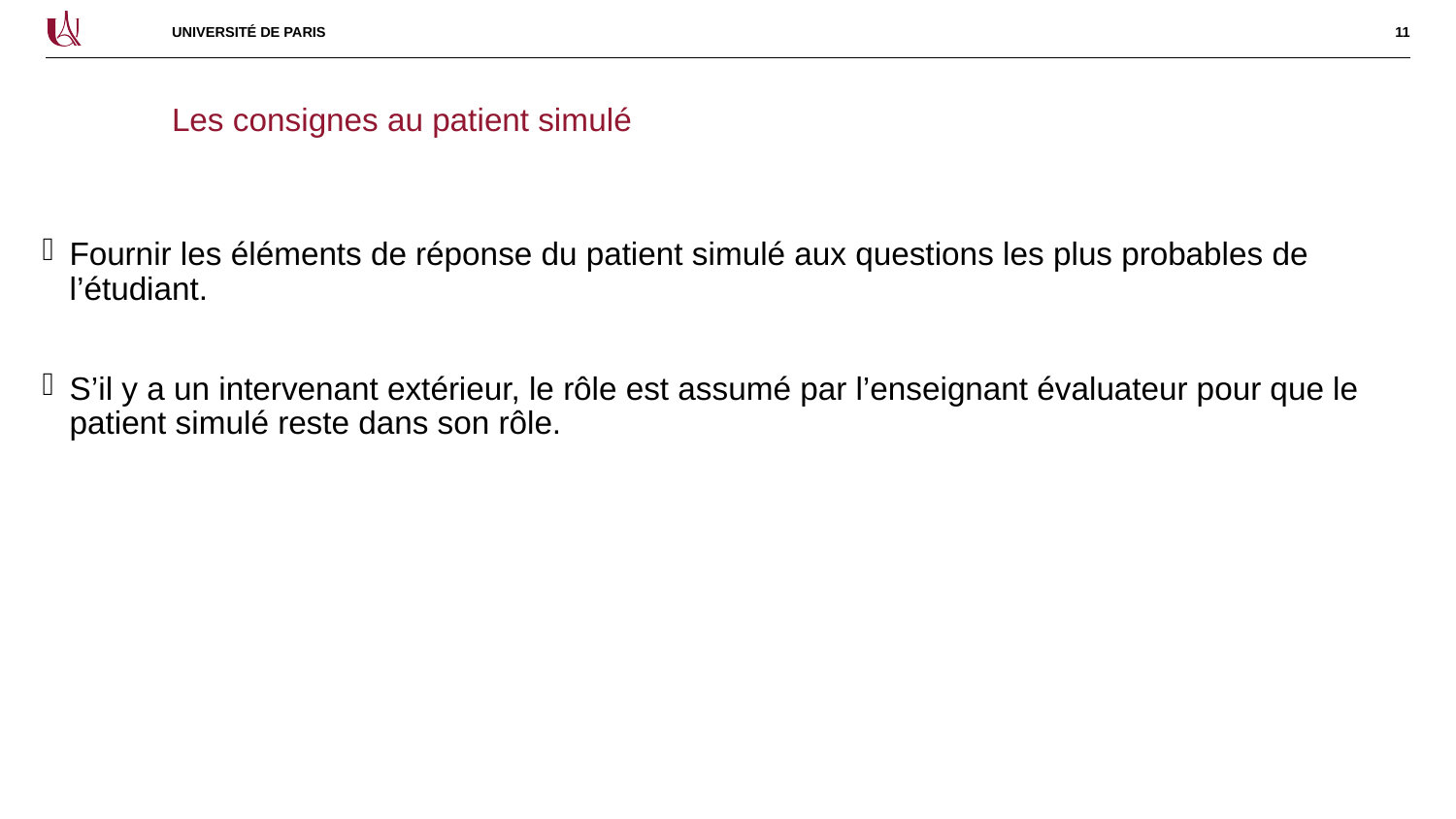

Les consignes au patient simulé

Fournir les éléments de réponse du patient simulé aux questions les plus probables de l’étudiant.

S’il y a un intervenant extérieur, le rôle est assumé par l’enseignant évaluateur pour que le patient simulé reste dans son rôle.